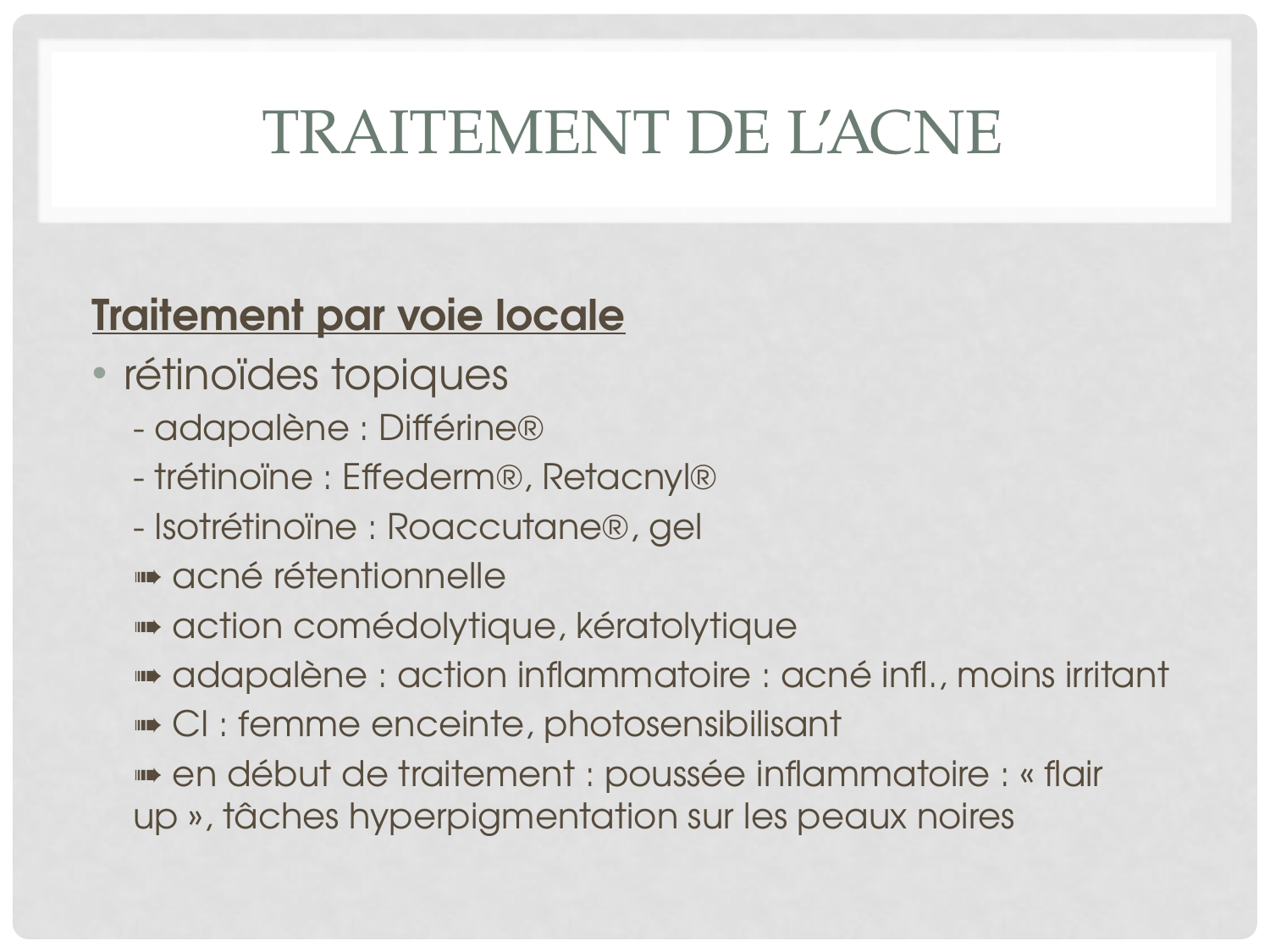

# Traitement de l’ACNE
Traitement par voie locale
rétinoïdes topiques
- adapalène : Différine®
- trétinoïne : Effederm®, Retacnyl®
- Isotrétinoïne : Roaccutane®, gel
➠ acné rétentionnelle
➠ action comédolytique, kératolytique
➠ adapalène : action inflammatoire : acné infl., moins irritant
➠ CI : femme enceinte, photosensibilisant
➠ en début de traitement : poussée inflammatoire : « flair up », tâches hyperpigmentation sur les peaux noires